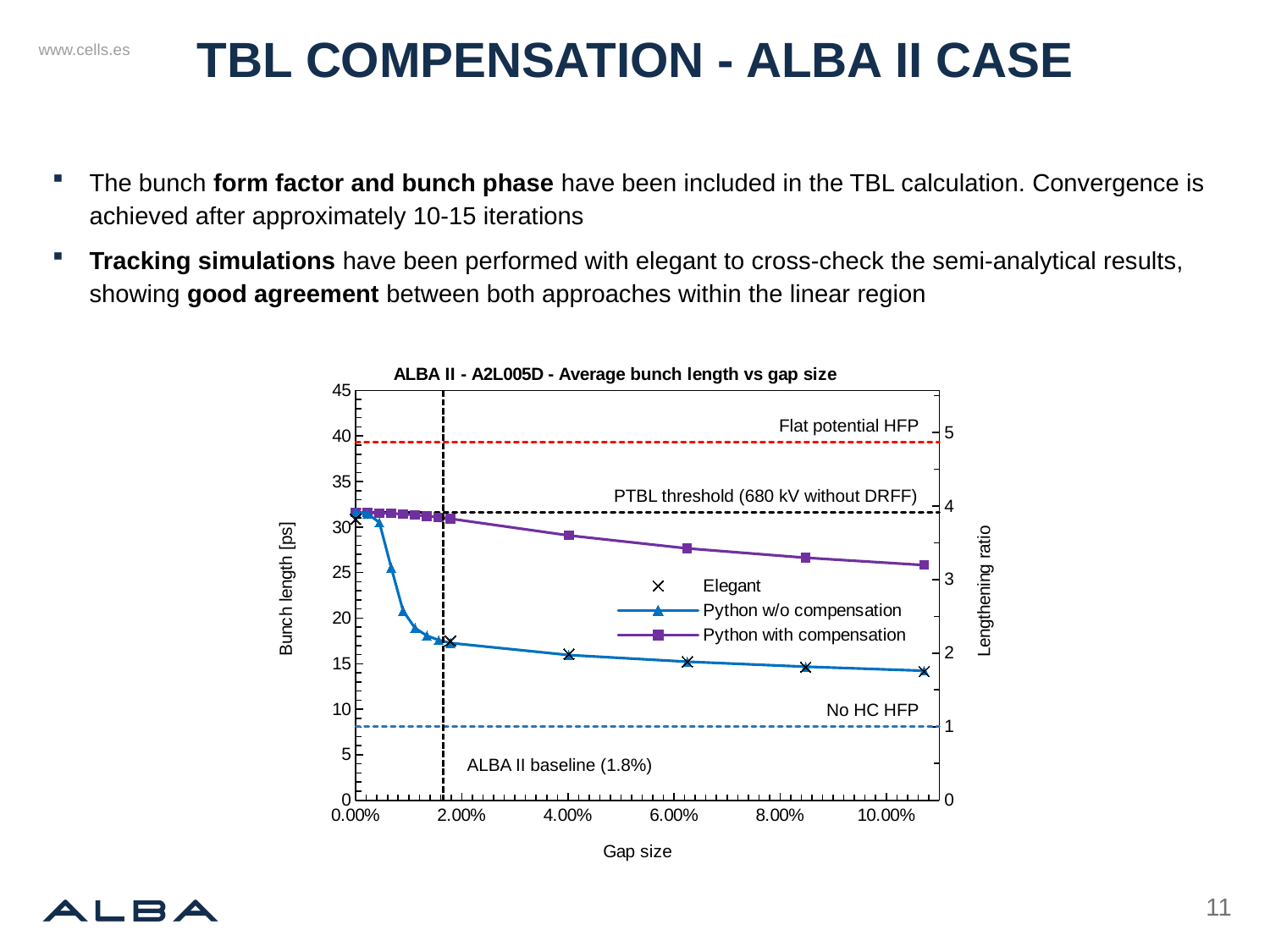

# TBL COMPENSATION - ALBA II CASE
The bunch form factor and bunch phase have been included in the TBL calculation. Convergence is achieved after approximately 10-15 iterations
Tracking simulations have been performed with elegant to cross-check the semi-analytical results, showing good agreement between both approaches within the linear region

### Chart: ALBA II - A2L005D - Average bunch length vs gap size

| Category |  |  |  |  |  |  |  |
|---|---|---|---|---|---|---|---|
Flat potential HFP
No HC HFP
ALBA II baseline (1.8%)
PTBL threshold (680 kV without DRFF)